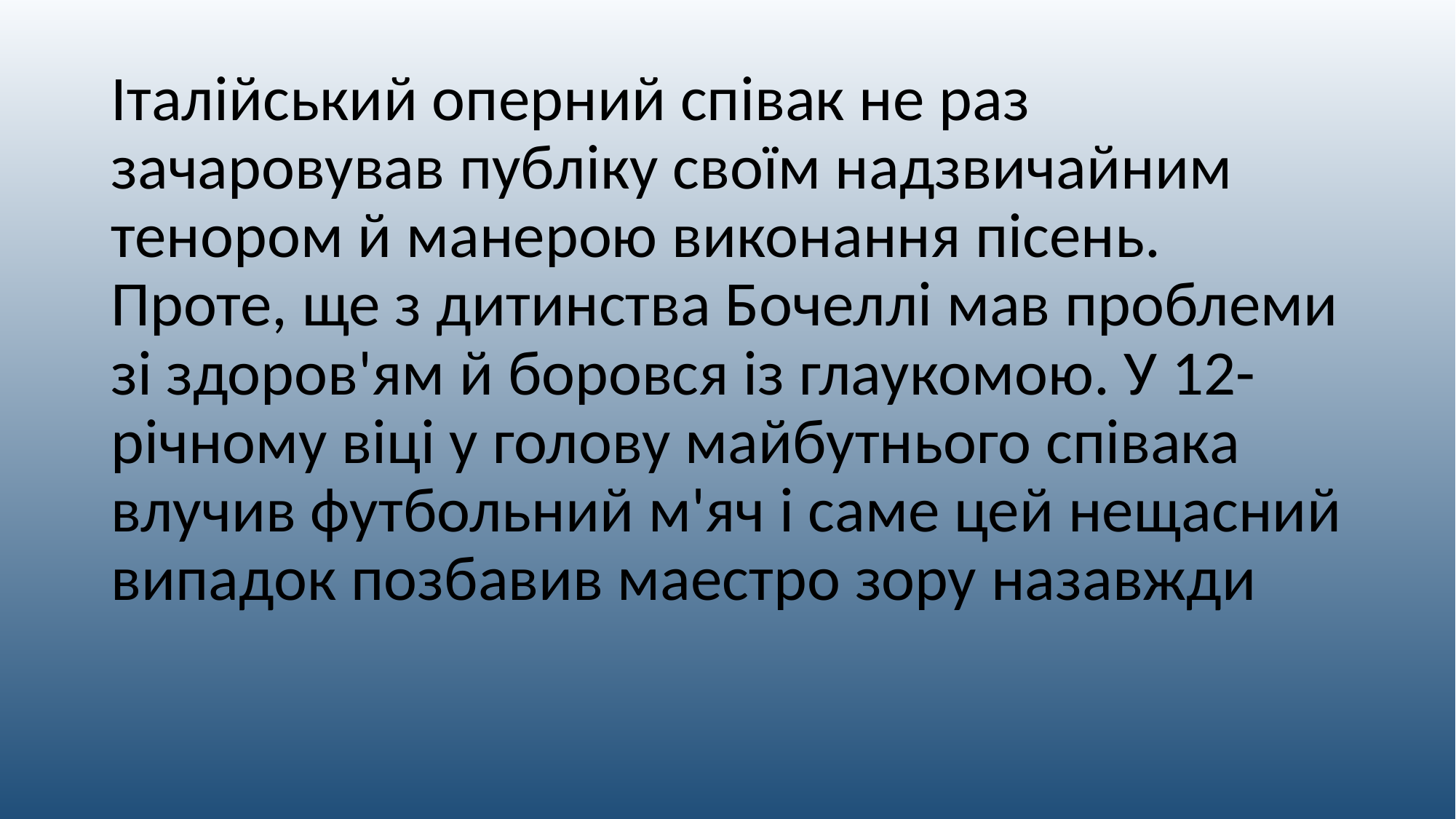

# Італійський оперний співак не раз зачаровував публіку своїм надзвичайним тенором й манерою виконання пісень. Проте, ще з дитинства Бочеллі мав проблеми зі здоров'ям й боровся із глаукомою. У 12-річному віці у голову майбутнього співака влучив футбольний м'яч і саме цей нещасний випадок позбавив маестро зору назавжди